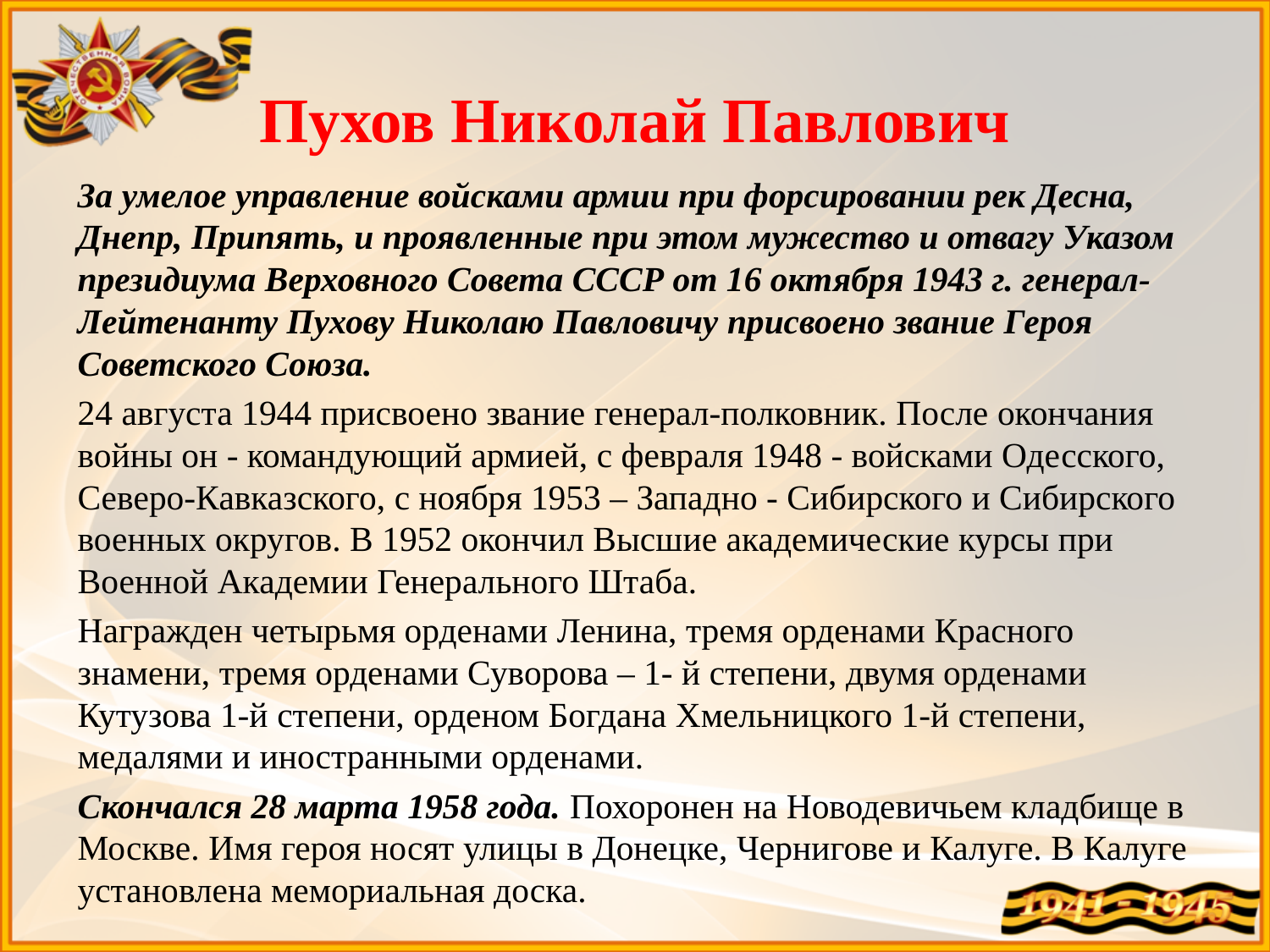

# Пухов Николай Павлович
За умелое управление войсками армии при форсировании рек Десна, Днепр, Припять, и проявленные при этом мужество и отвагу Указом президиума Верховного Совета СССР от 16 октября 1943 г. генерал-Лейтенанту Пухову Николаю Павловичу присвоено звание Героя Советского Союза.
24 августа 1944 присвоено звание генерал-полковник. После окончания войны он - командующий армией, с февраля 1948 - войсками Одесского, Северо-Кавказского, с ноября 1953 – Западно - Сибирского и Сибирского военных округов. В 1952 окончил Высшие академические курсы при Военной Академии Генерального Штаба.
Награжден четырьмя орденами Ленина, тремя орденами Красного знамени, тремя орденами Суворова – 1- й степени, двумя орденами Кутузова 1-й степени, орденом Богдана Хмельницкого 1-й степени, медалями и иностранными орденами.
Скончался 28 марта 1958 года. Похоронен на Новодевичьем кладбище в Москве. Имя героя носят улицы в Донецке, Чернигове и Калуге. В Калуге установлена мемориальная доска.